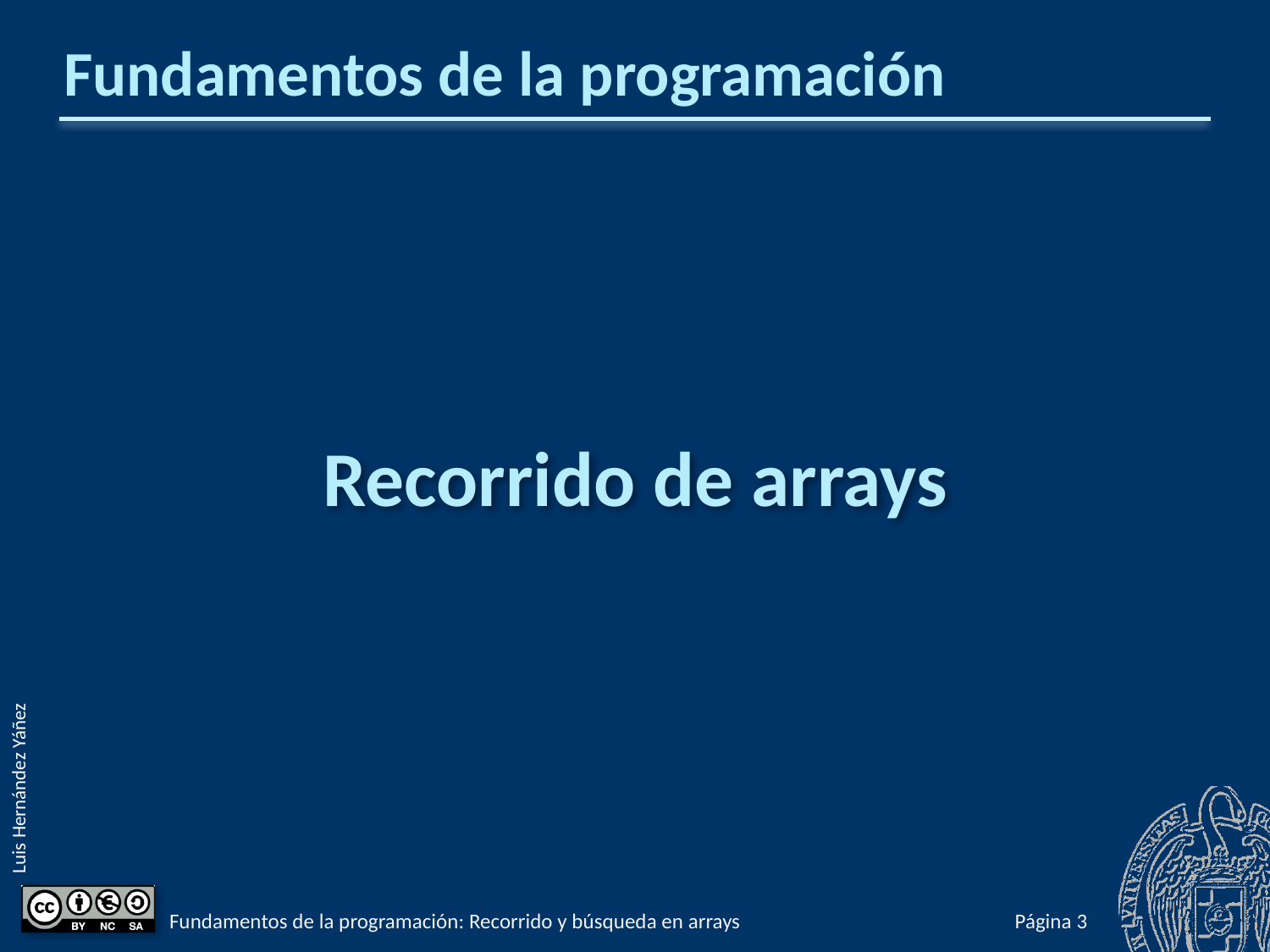

# Fundamentos de la programación
Recorrido de arrays
Fundamentos de la programación: Recorrido y búsqueda en arrays
Página 3